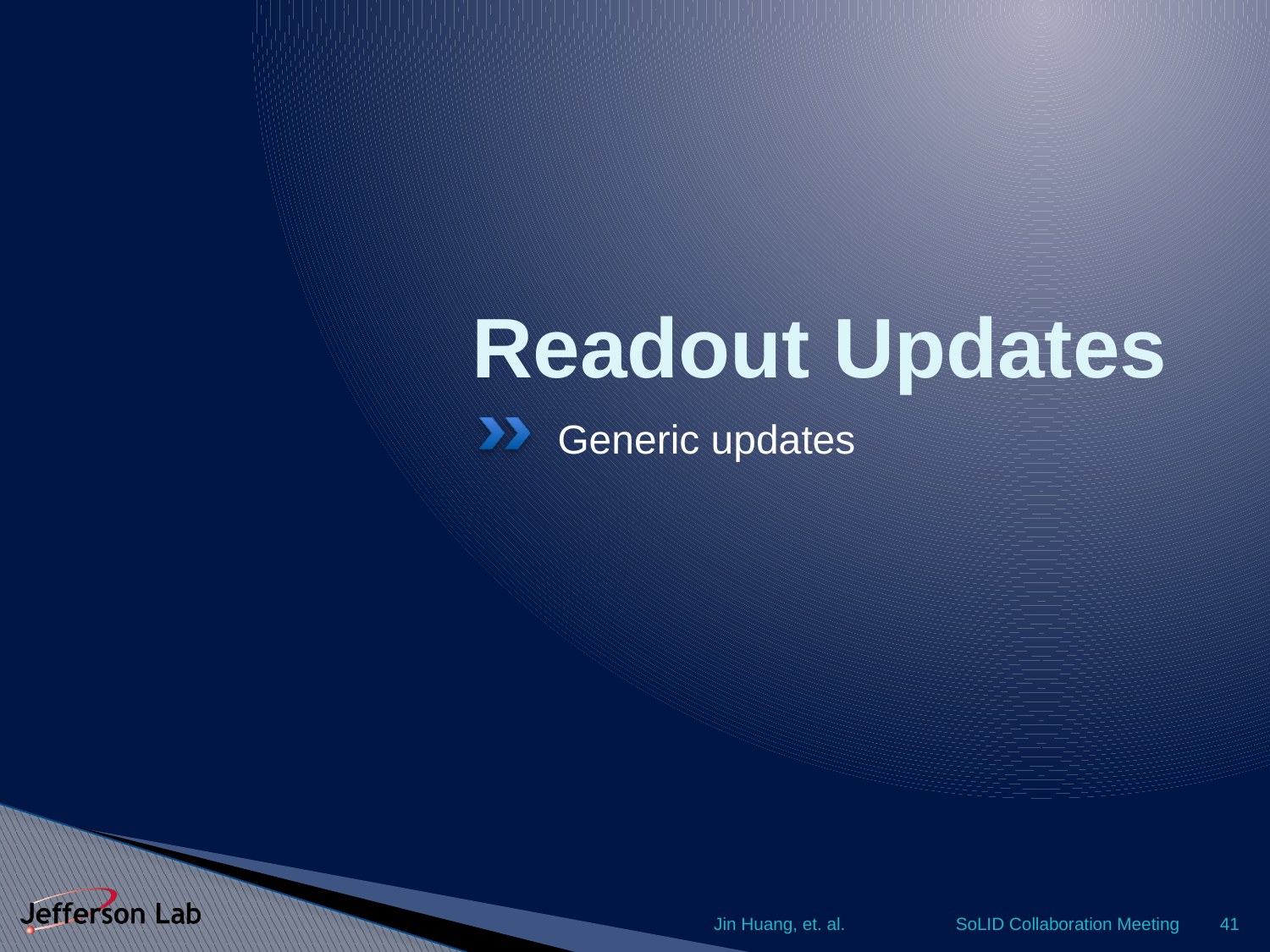

# Readout Updates
Generic updates
Jin Huang, et. al.
SoLID Collaboration Meeting
41